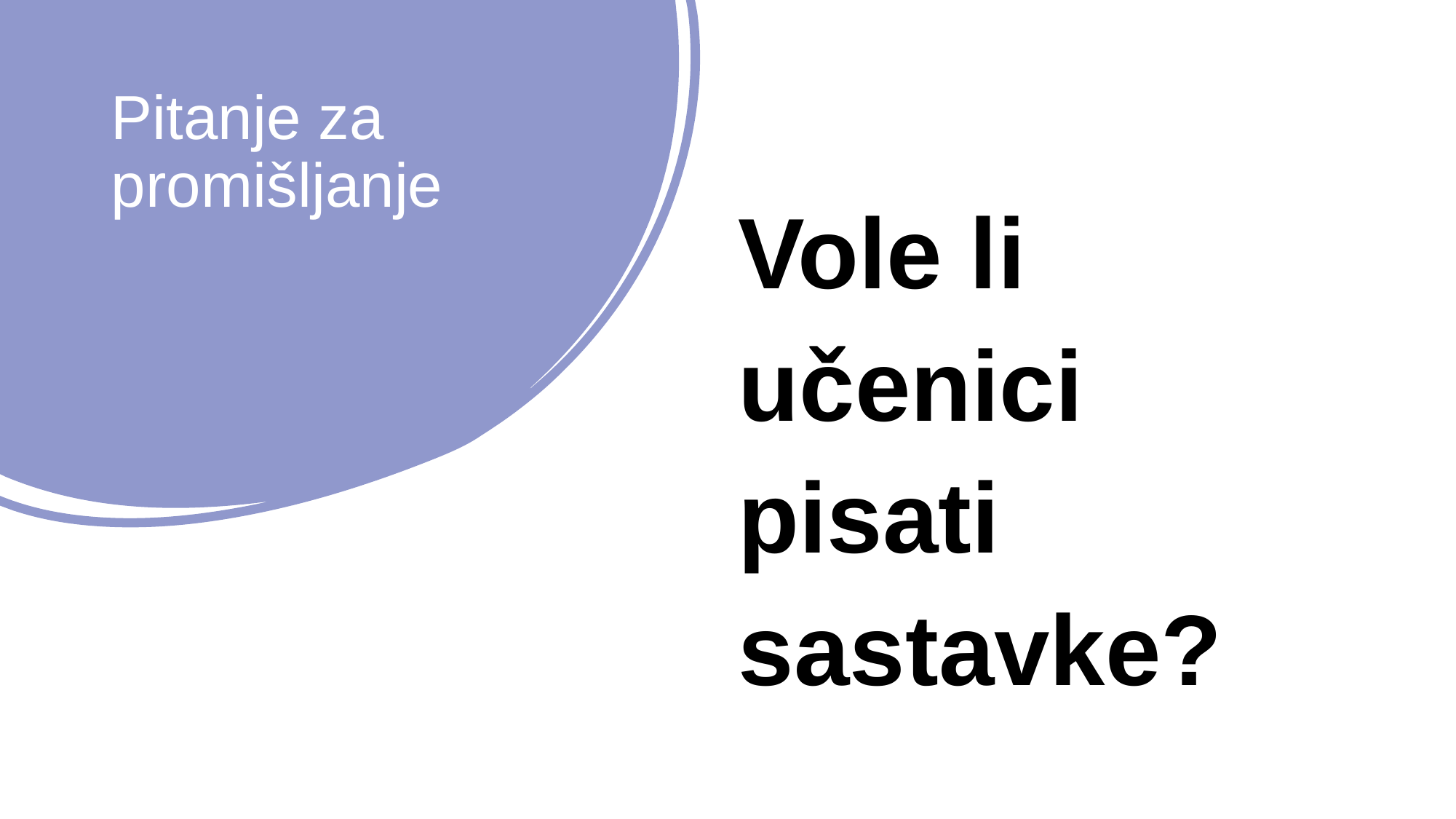

# Pitanje za promišljanje

Vole li učenici pisati sastavke?